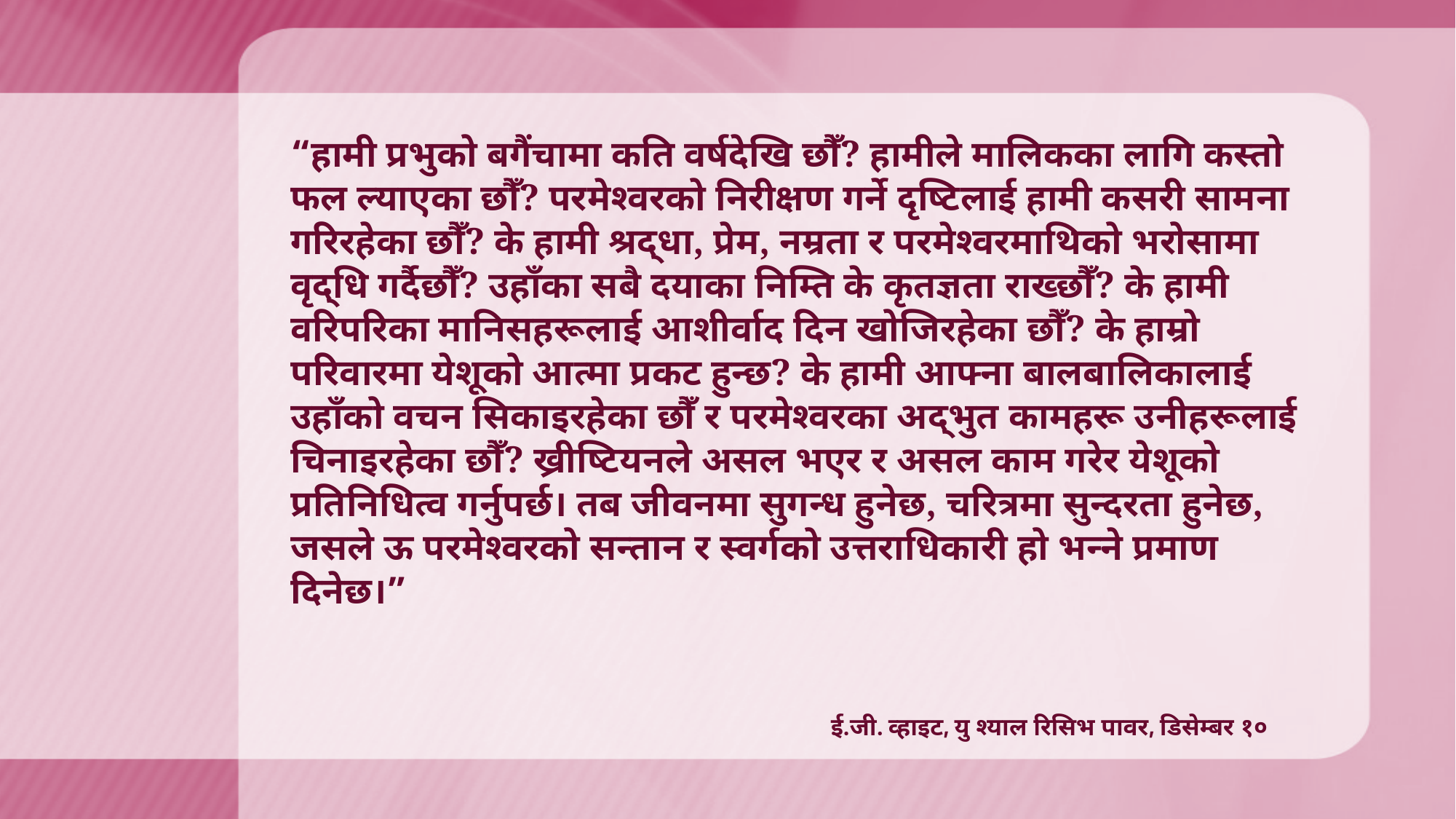

“हामी प्रभुको बगैंचामा कति वर्षदेखि छौँ? हामीले मालिकका लागि कस्तो फल ल्याएका छौँ? परमेश्वरको निरीक्षण गर्ने दृष्टिलाई हामी कसरी सामना गरिरहेका छौँ? के हामी श्रद्धा, प्रेम, नम्रता र परमेश्वरमाथिको भरोसामा वृद्धि गर्दैछौँ? उहाँका सबै दयाका निम्ति के कृतज्ञता राख्छौँ? के हामी वरिपरिका मानिसहरूलाई आशीर्वाद दिन खोजिरहेका छौँ? के हाम्रो परिवारमा येशूको आत्मा प्रकट हुन्छ? के हामी आफ्ना बालबालिकालाई उहाँको वचन सिकाइरहेका छौँ र परमेश्वरका अद्भुत कामहरू उनीहरूलाई चिनाइरहेका छौँ? ख्रीष्टियनले असल भएर र असल काम गरेर येशूको प्रतिनिधित्व गर्नुपर्छ। तब जीवनमा सुगन्ध हुनेछ, चरित्रमा सुन्दरता हुनेछ, जसले ऊ परमेश्वरको सन्तान र स्वर्गको उत्तराधिकारी हो भन्ने प्रमाण दिनेछ।”
ई.जी. व्हाइट, यु श्याल रिसिभ पावर, डिसेम्बर १०